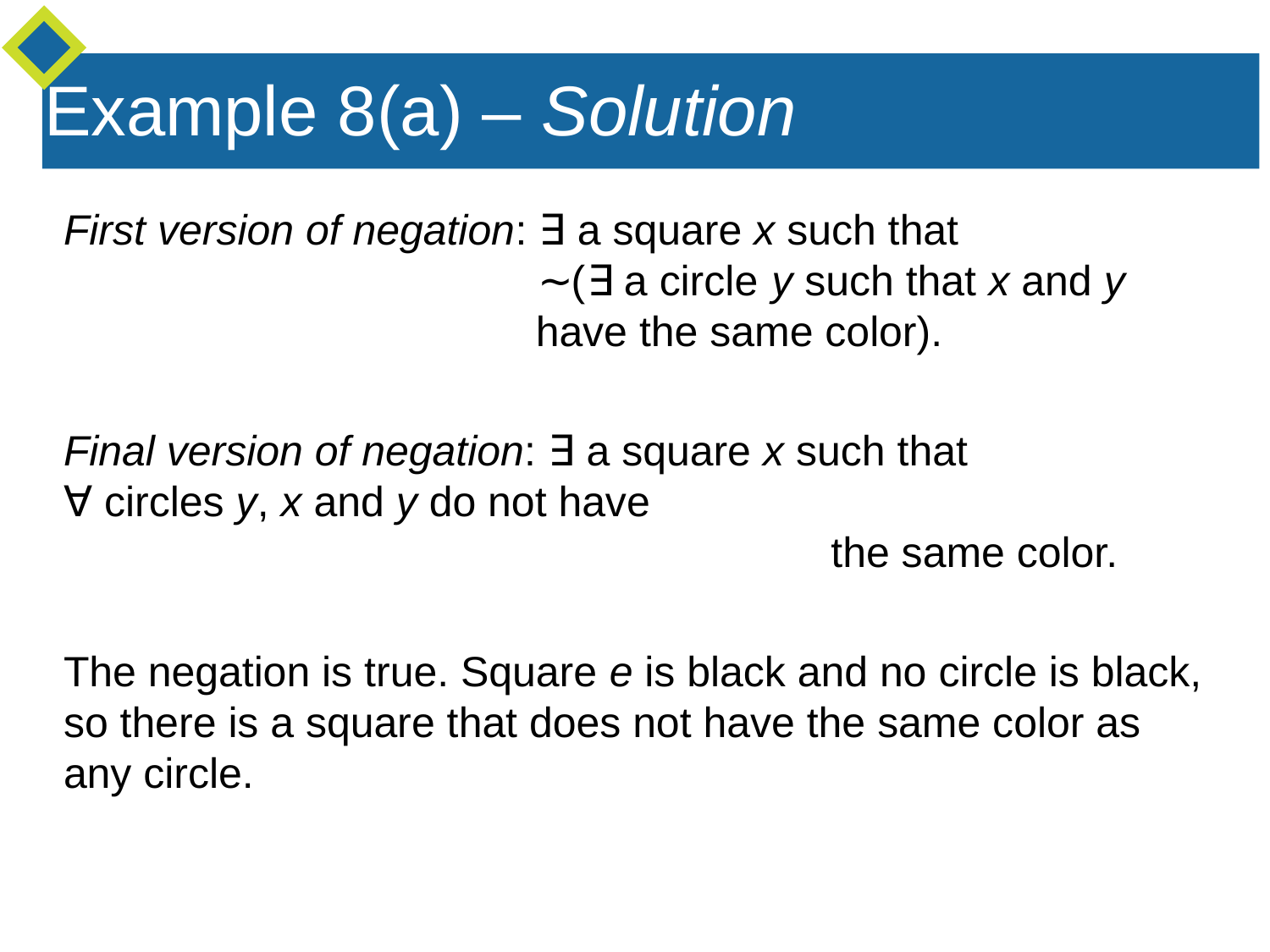

Example 8(a) – Solution
First version of negation: ∃ a square x such that
                                        ∼(∃ a circle y such that x and y
                                        have the same color).

Final version of negation: ∃ a square x such that
∀ circles y, x and y do not have                                                                                                                the same color.

The negation is true. Square e is black and no circle is black, so there is a square that does not have the same color as any circle.